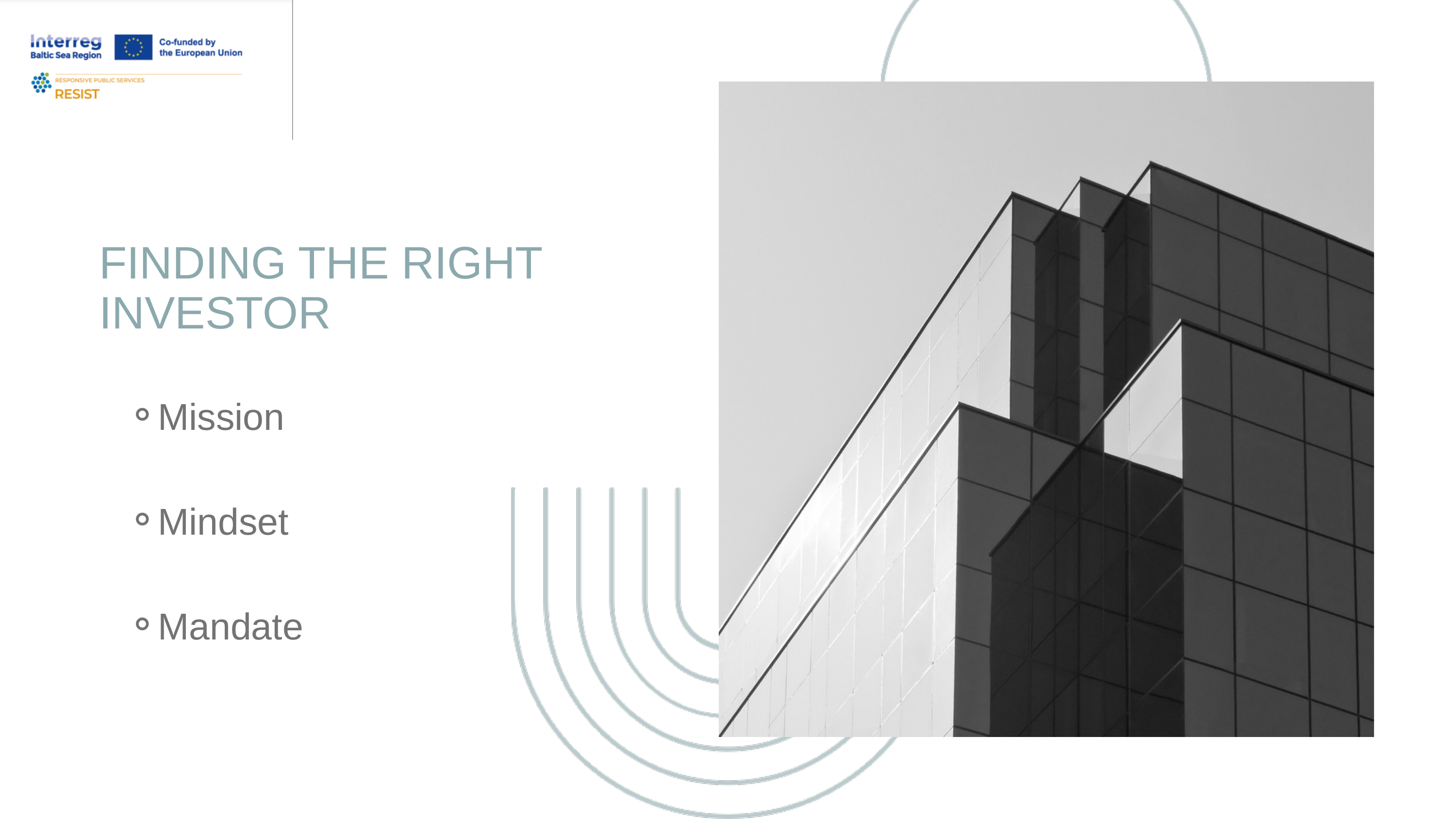

FINDING THE RIGHT INVESTOR
Mission

Mindset

Mandate